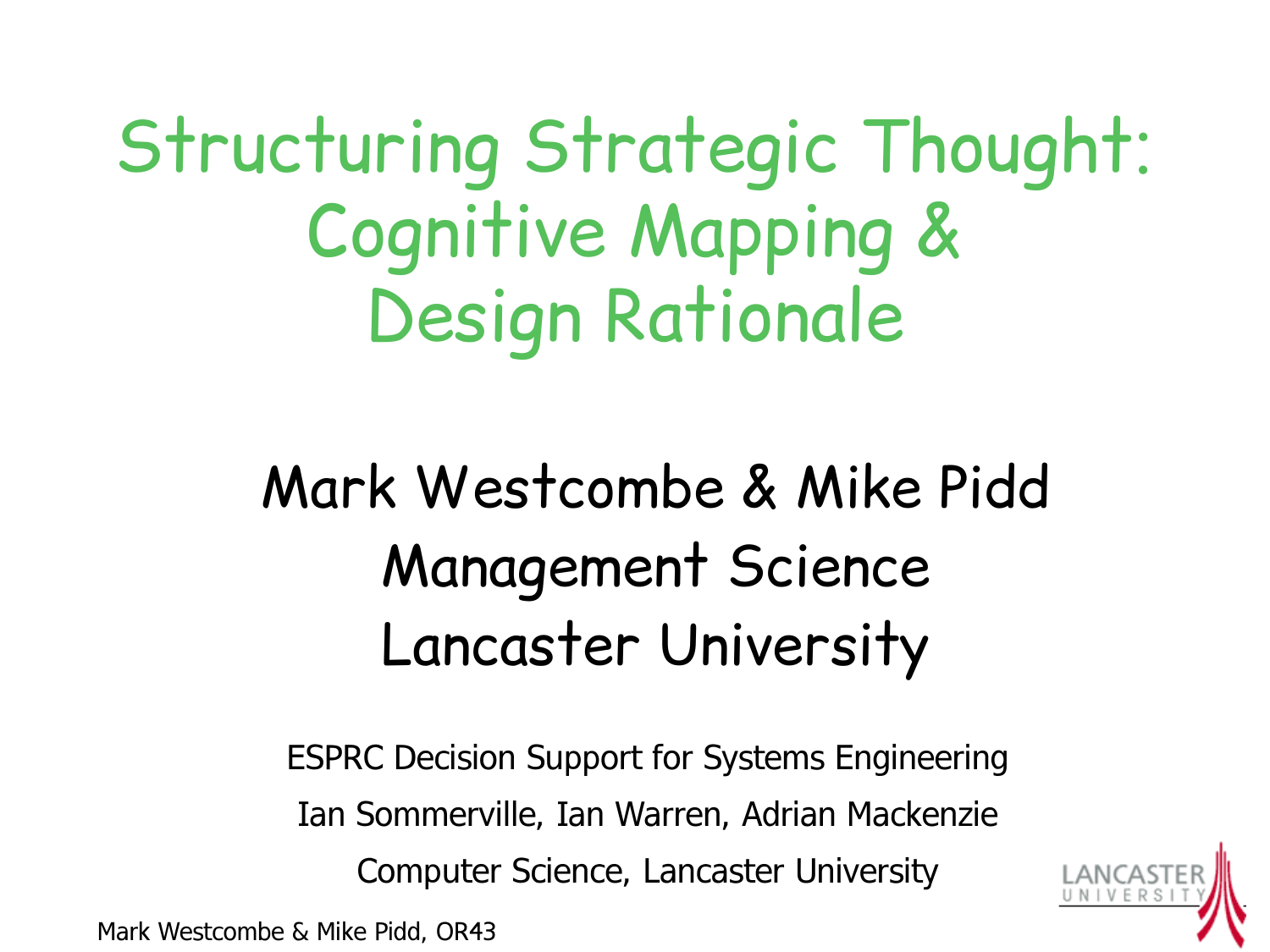

# Structuring Strategic Thought: Cognitive Mapping & Design Rationale
Mark Westcombe & Mike Pidd
Management Science
Lancaster University
ESPRC Decision Support for Systems Engineering
Ian Sommerville, Ian Warren, Adrian Mackenzie
Computer Science, Lancaster University
Mark Westcombe & Mike Pidd, OR43